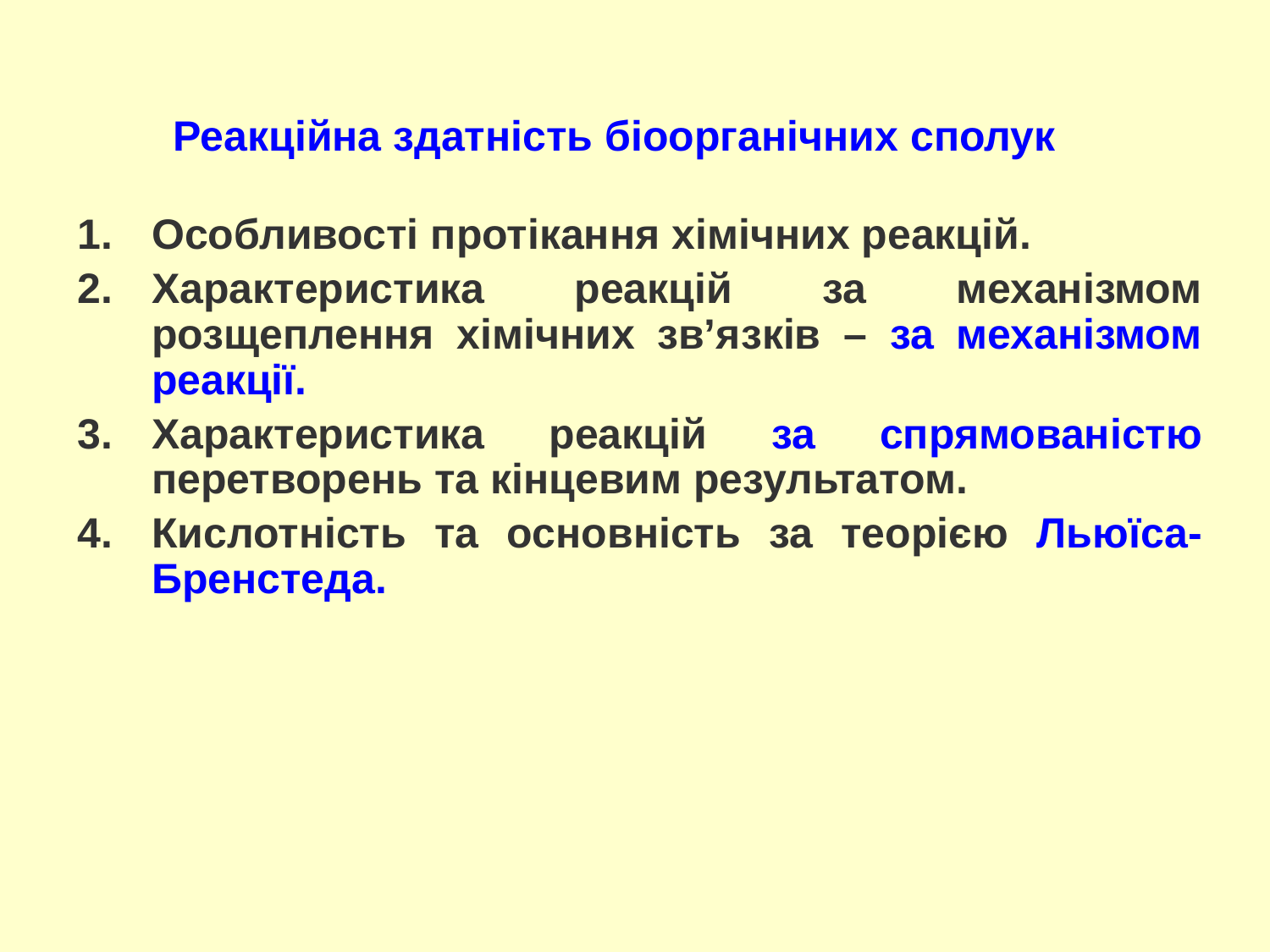

# Реакційна здатність біоорганічних сполук
Особливості протікання хімічних реакцій.
Характеристика реакцій за механізмом розщеплення хімічних зв’язків – за механізмом реакції.
Характеристика реакцій за спрямованістю перетворень та кінцевим результатом.
Кислотність та основність за теорією Льюїса-Бренстеда.